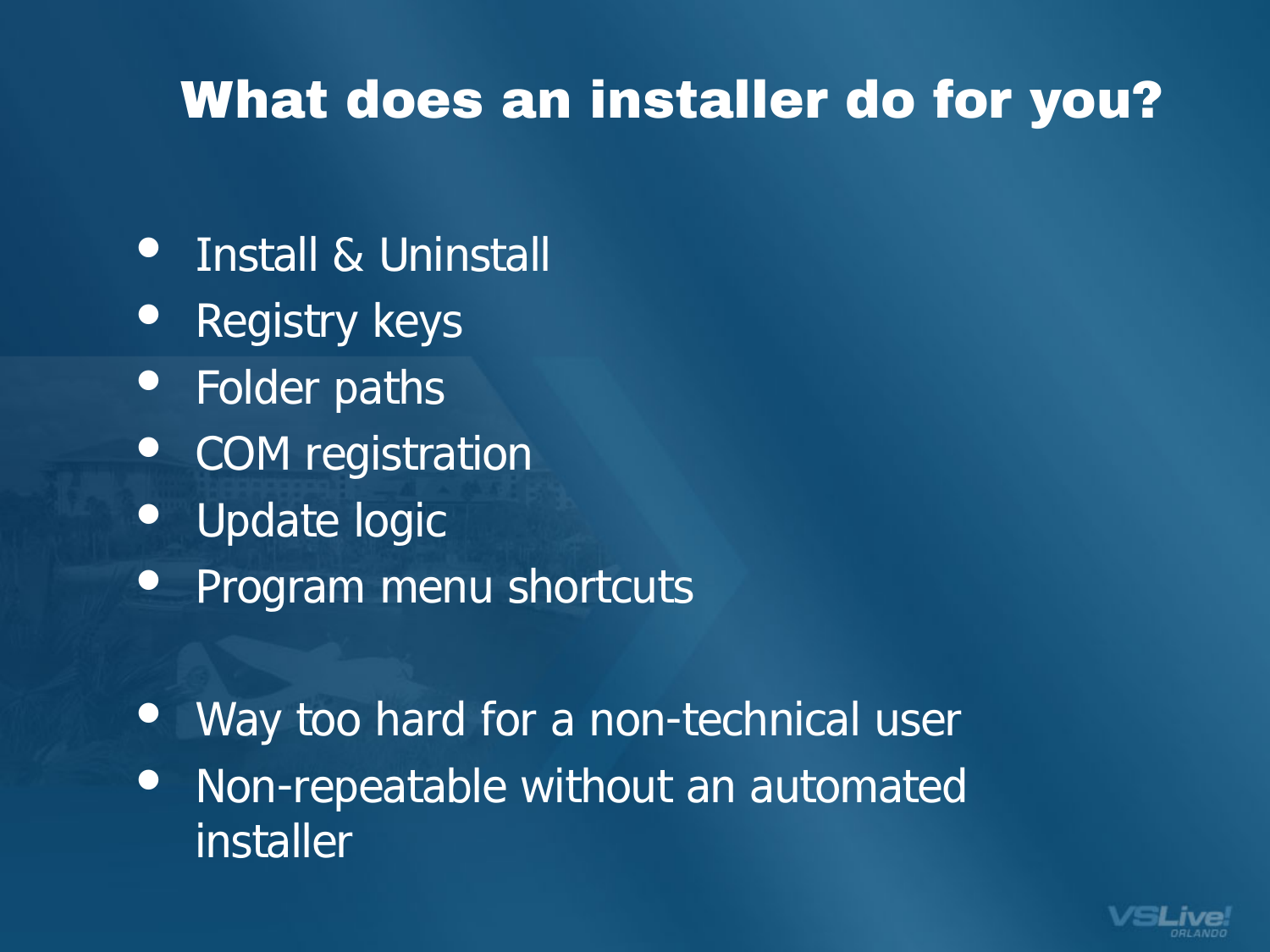

# What does an installer do for you?
Install & Uninstall
Registry keys
Folder paths
COM registration
Update logic
Program menu shortcuts

Way too hard for a non-technical user
Non-repeatable without an automated installer